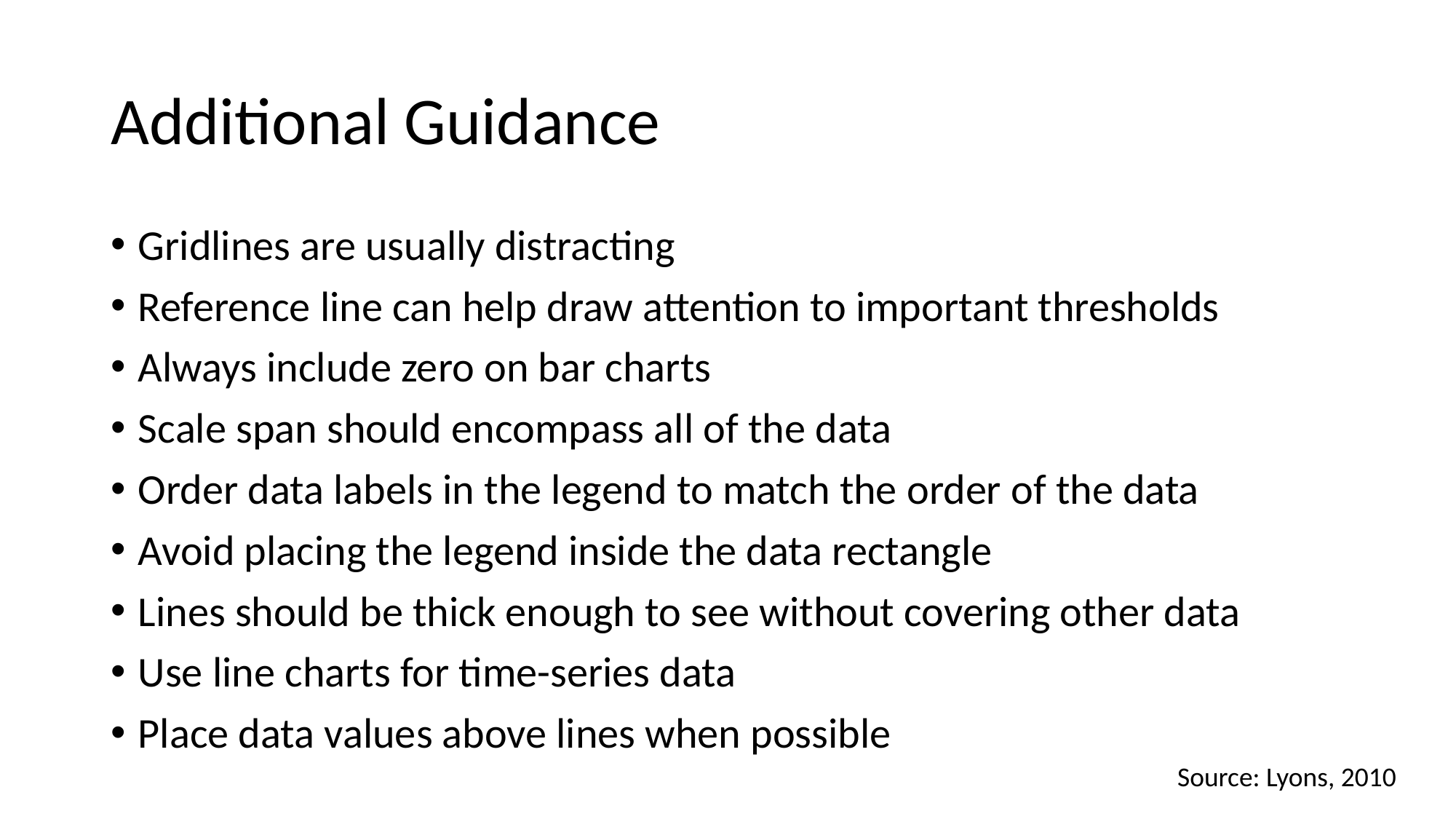

# Additional Guidance
Gridlines are usually distracting
Reference line can help draw attention to important thresholds
Always include zero on bar charts
Scale span should encompass all of the data
Order data labels in the legend to match the order of the data
Avoid placing the legend inside the data rectangle
Lines should be thick enough to see without covering other data
Use line charts for time-series data
Place data values above lines when possible

Source: Lyons, 2010